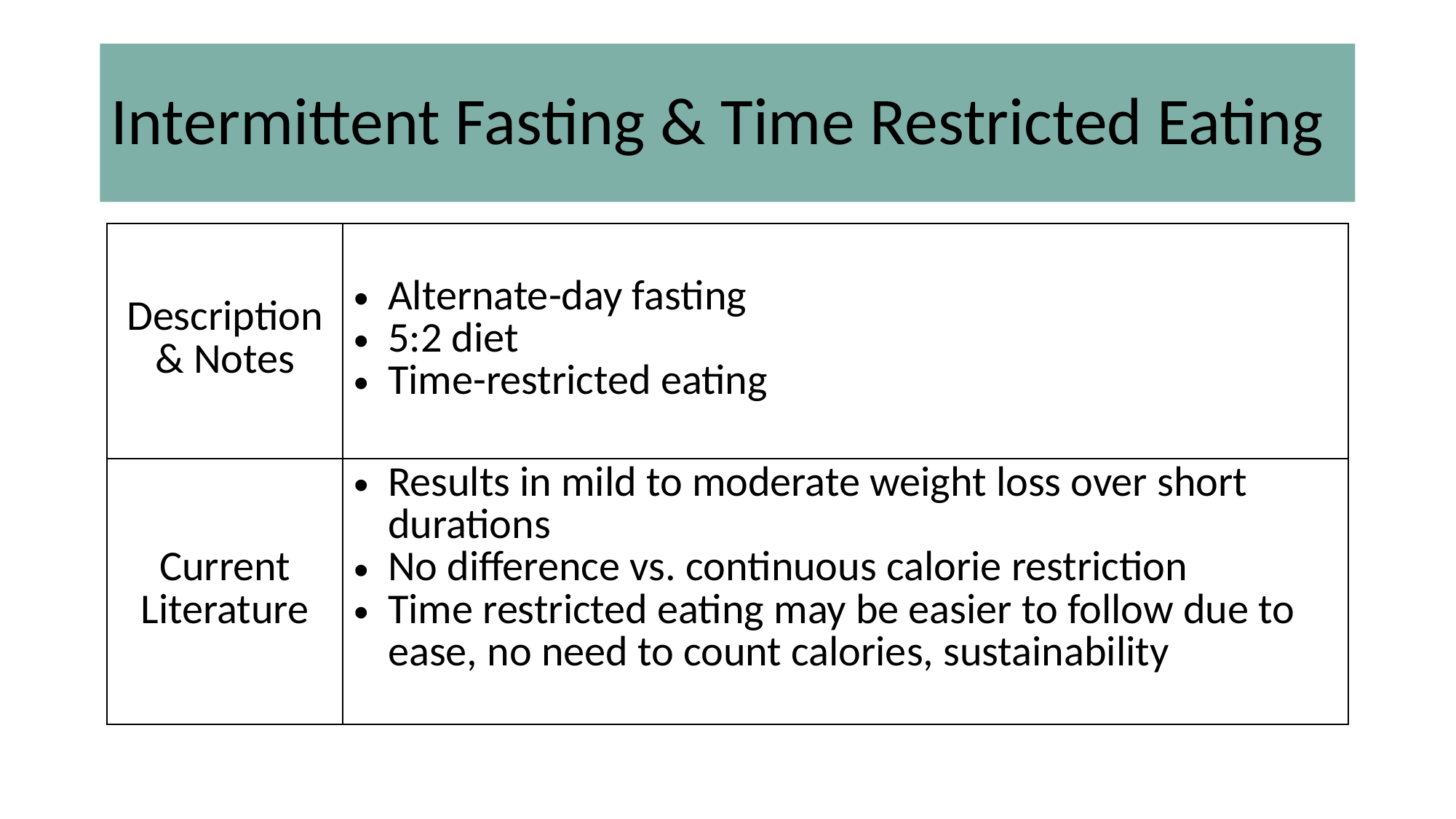

# Intermittent Fasting & Time Restricted Eating
| Description & Notes | Alternate-day fasting 5:2 diet Time-restricted eating |
| --- | --- |
| Current Literature | Results in mild to moderate weight loss over short durations No difference vs. continuous calorie restriction Time restricted eating may be easier to follow due to ease, no need to count calories, sustainability |